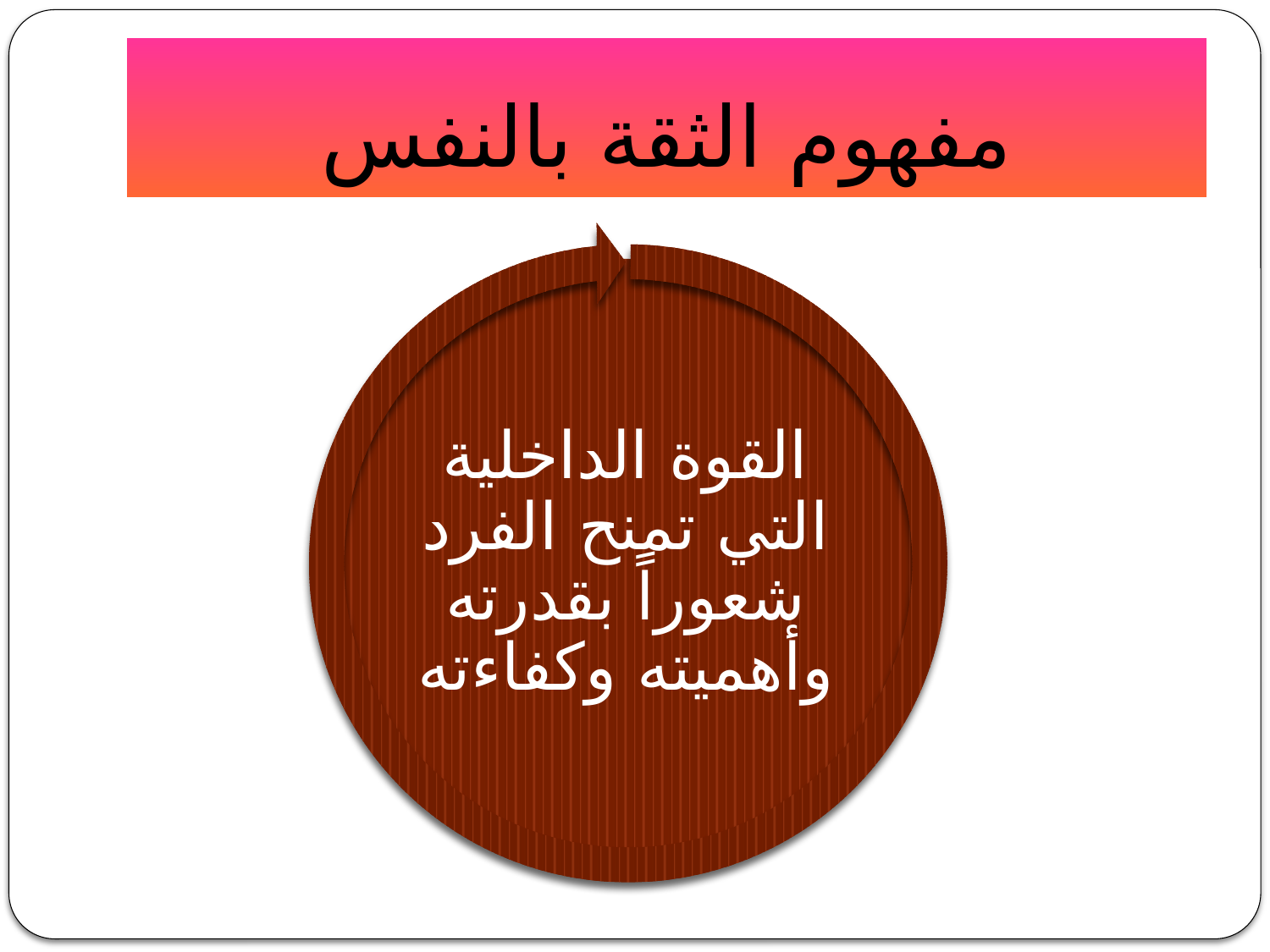

# مفهوم الثقة بالنفس
القوة الداخلية التي تمنح الفرد شعوراً بقدرته وأهميته وكفاءته